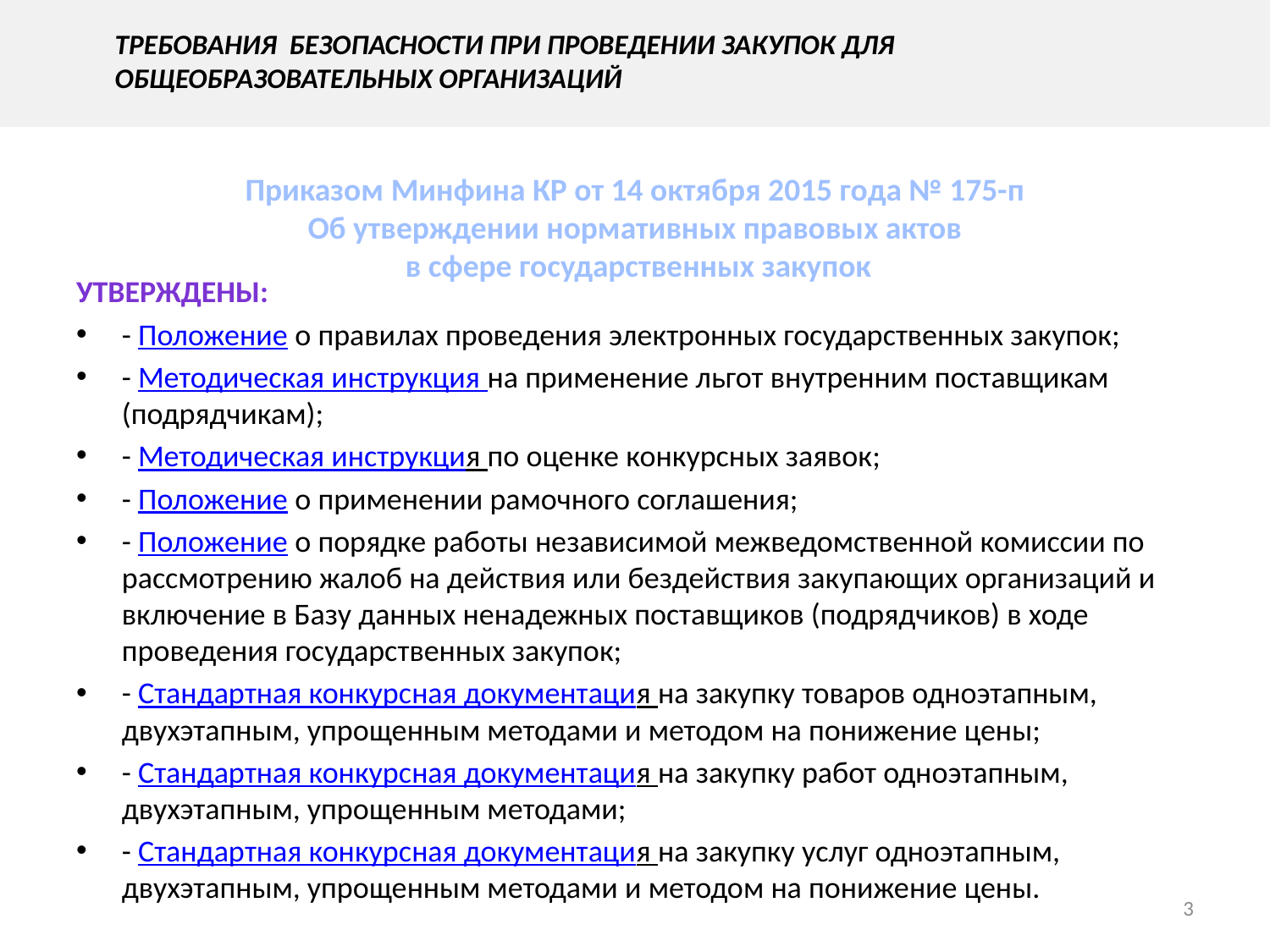

Требования  безопасности при проведении закупок для общеобразовательных организаций
# Приказом Минфина КР от 14 октября 2015 года № 175-п Об утверждении нормативных правовых актов в сфере государственных закупок
утверждены:
- Положение о правилах проведения электронных государственных закупок;
- Методическая инструкция на применение льгот внутренним поставщикам (подрядчикам);
- Методическая инструкция по оценке конкурсных заявок;
- Положение о применении рамочного соглашения;
- Положение о порядке работы независимой межведомственной комиссии по рассмотрению жалоб на действия или бездействия закупающих организаций и включение в Базу данных ненадежных поставщиков (подрядчиков) в ходе проведения государственных закупок;
- Стандартная конкурсная документация на закупку товаров одноэтапным, двухэтапным, упрощенным методами и методом на понижение цены;
- Стандартная конкурсная документация на закупку работ одноэтапным, двухэтапным, упрощенным методами;
- Стандартная конкурсная документация на закупку услуг одноэтапным, двухэтапным, упрощенным методами и методом на понижение цены.

3